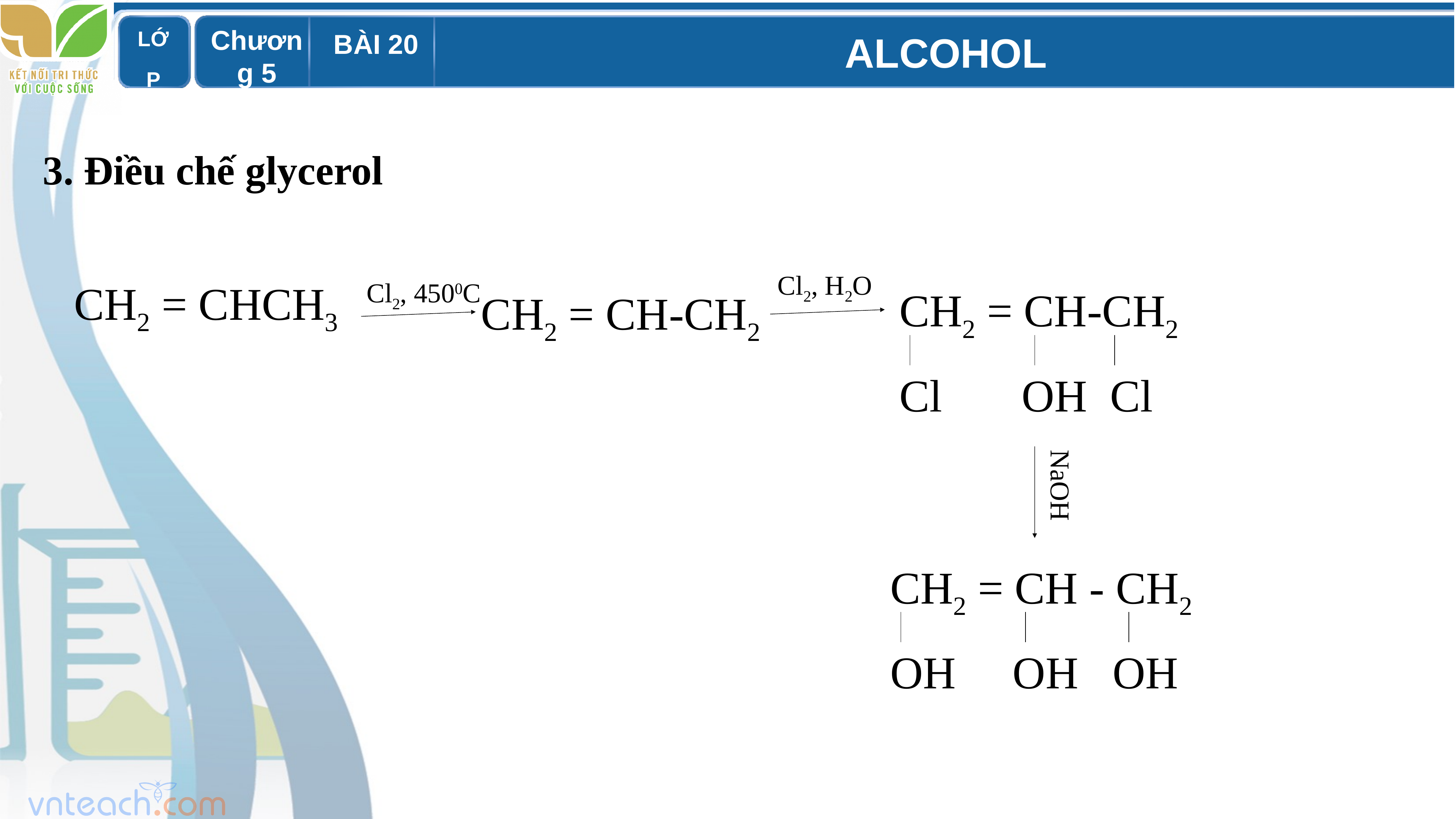

3. Điều chế glycerol
Cl2, H2O
CH2 = CHCH3
Cl2, 4500C
CH2 = CH-CH2
Cl       OH  Cl
CH2 = CH-CH2

NaOH
CH2 = CH - CH2
OH     OH   OH